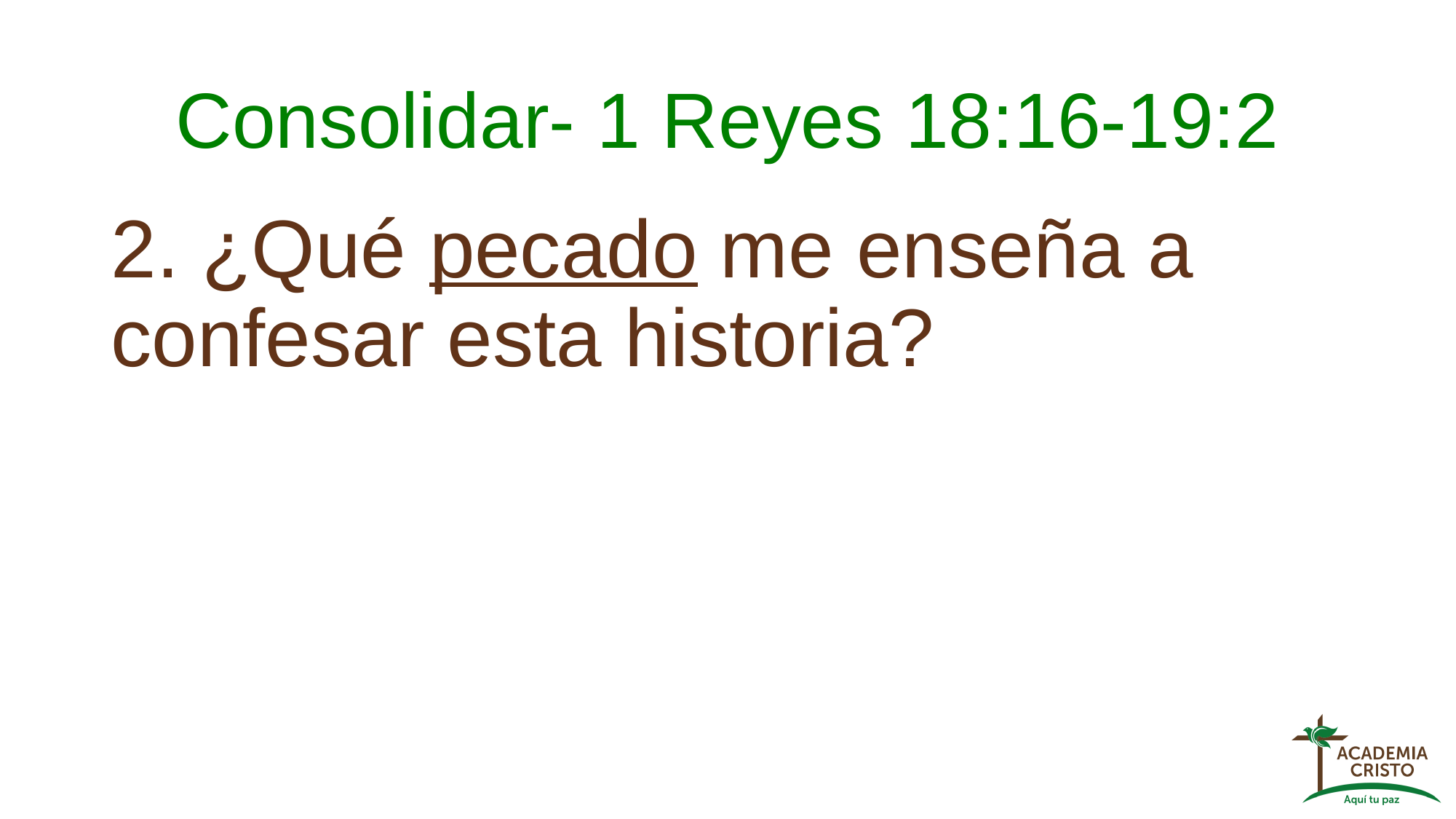

# Consolidar- 1 Reyes 18:16-19:2
2. ¿Qué pecado me enseña a confesar esta historia?